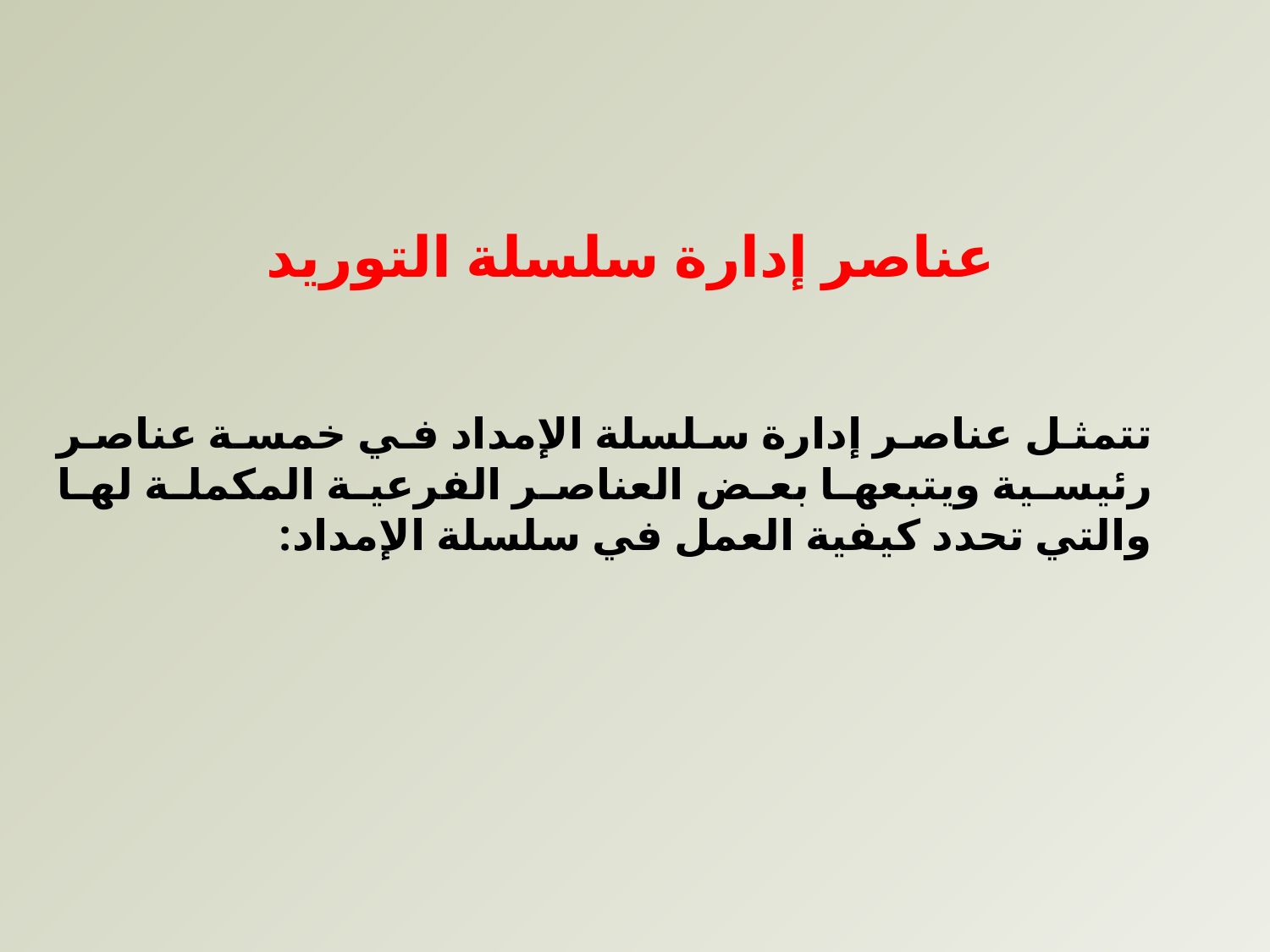

عناصر إدارة سلسلة التوريد
تتمثل عناصر إدارة سلسلة الإمداد في خمسة عناصر رئيسية ويتبعها بعض العناصر الفرعية المكملة لها والتي تحدد كيفية العمل في سلسلة الإمداد: